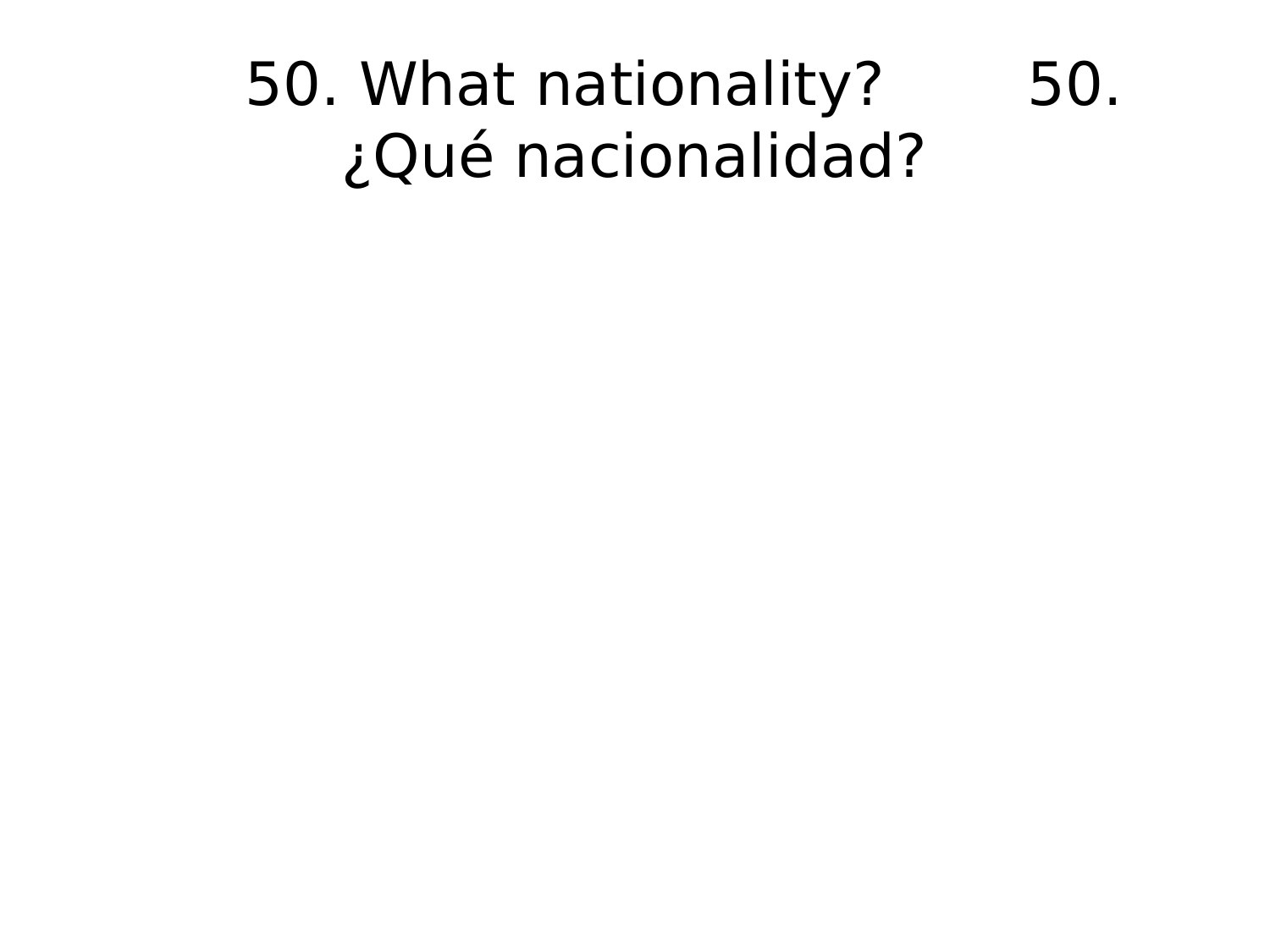

# 50. What nationality?	 	50. ¿Qué nacionalidad?